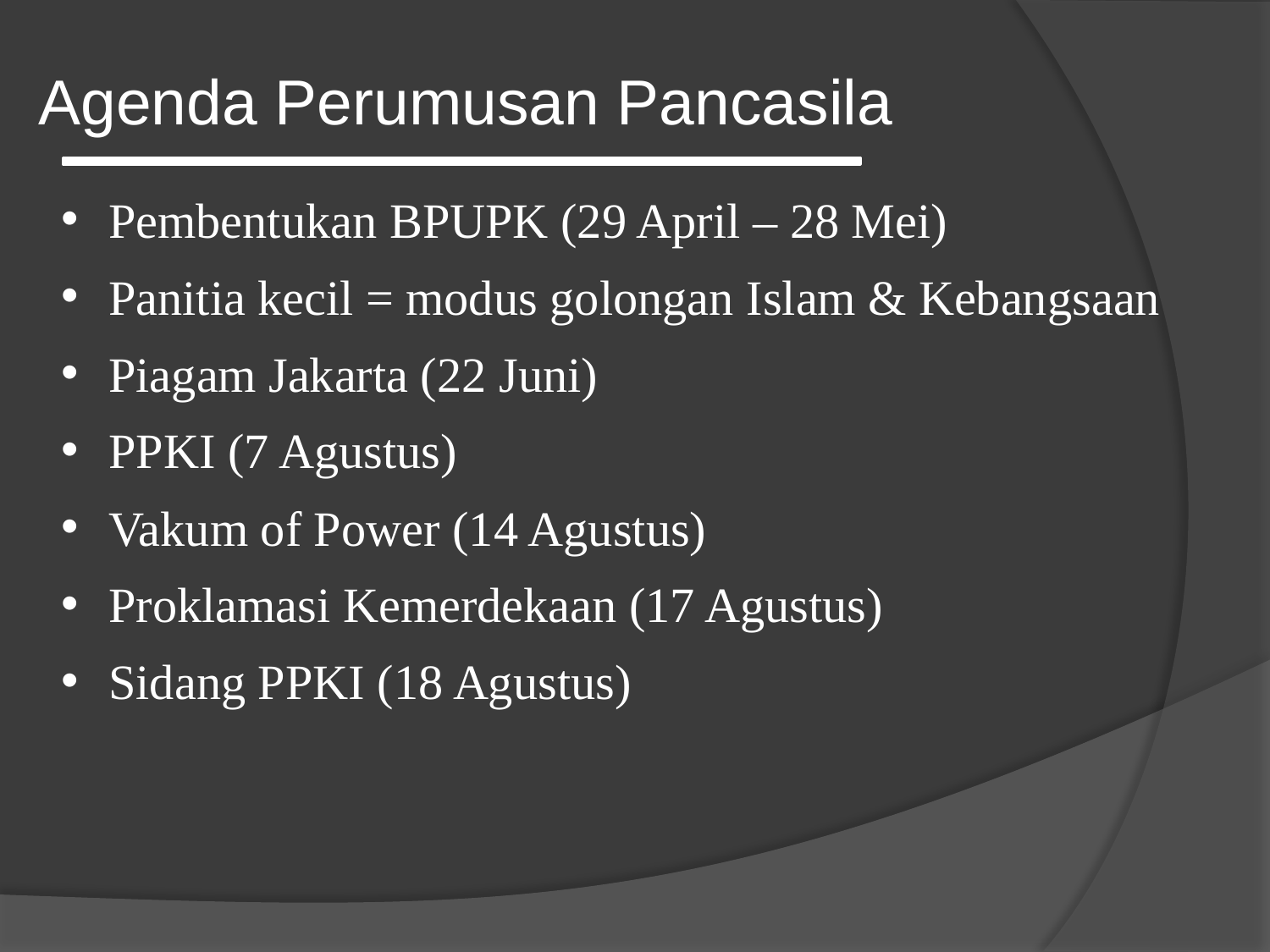

Agenda Perumusan Pancasila

Pembentukan BPUPK (29 April – 28 Mei)
Panitia kecil = modus golongan Islam & Kebangsaan
Piagam Jakarta (22 Juni)
PPKI (7 Agustus)
Vakum of Power (14 Agustus)
Proklamasi Kemerdekaan (17 Agustus)
Sidang PPKI (18 Agustus)